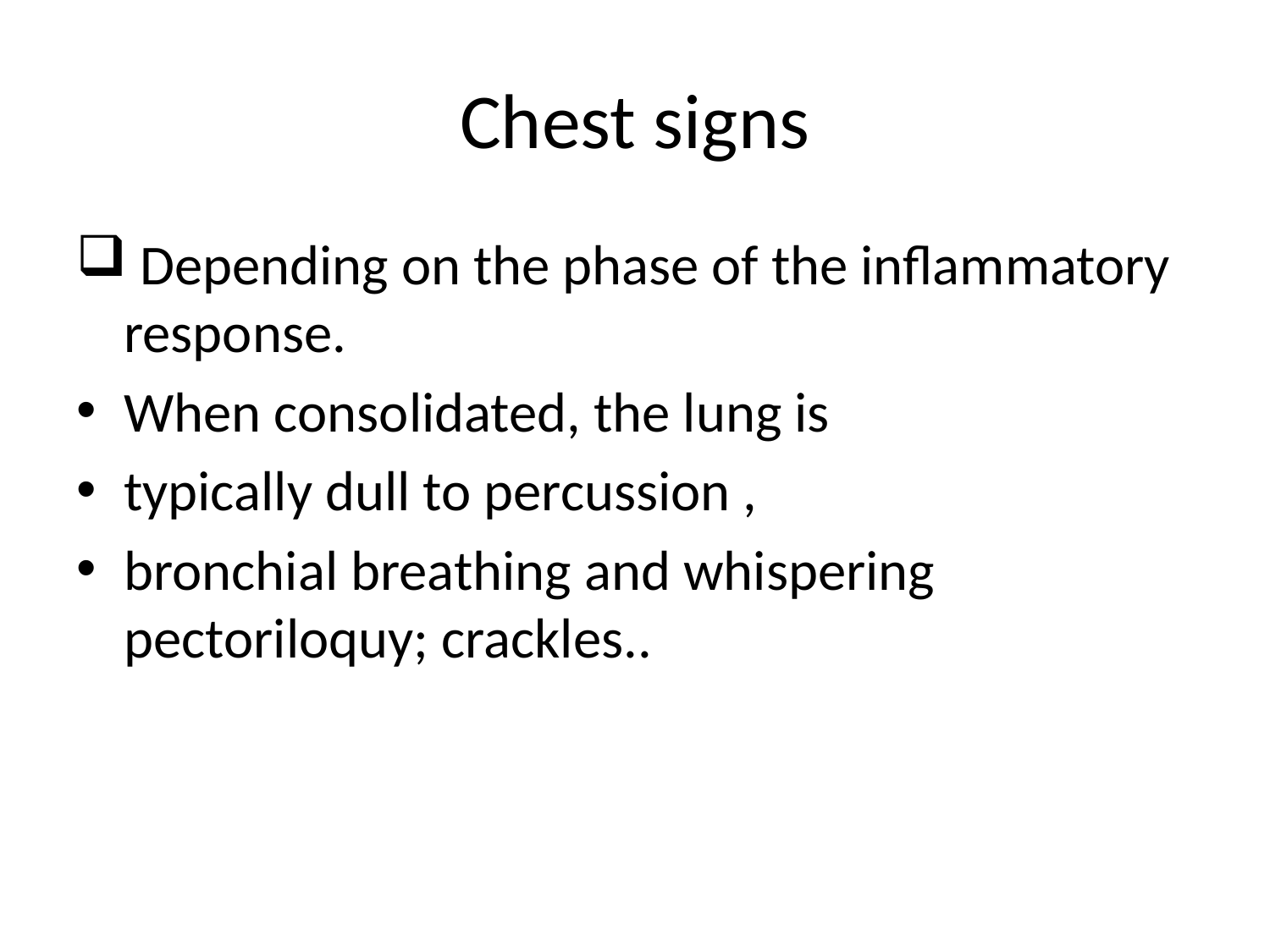

# Chest signs
 Depending on the phase of the inflammatory response.
When consolidated, the lung is
typically dull to percussion ,
bronchial breathing and whispering pectoriloquy; crackles..